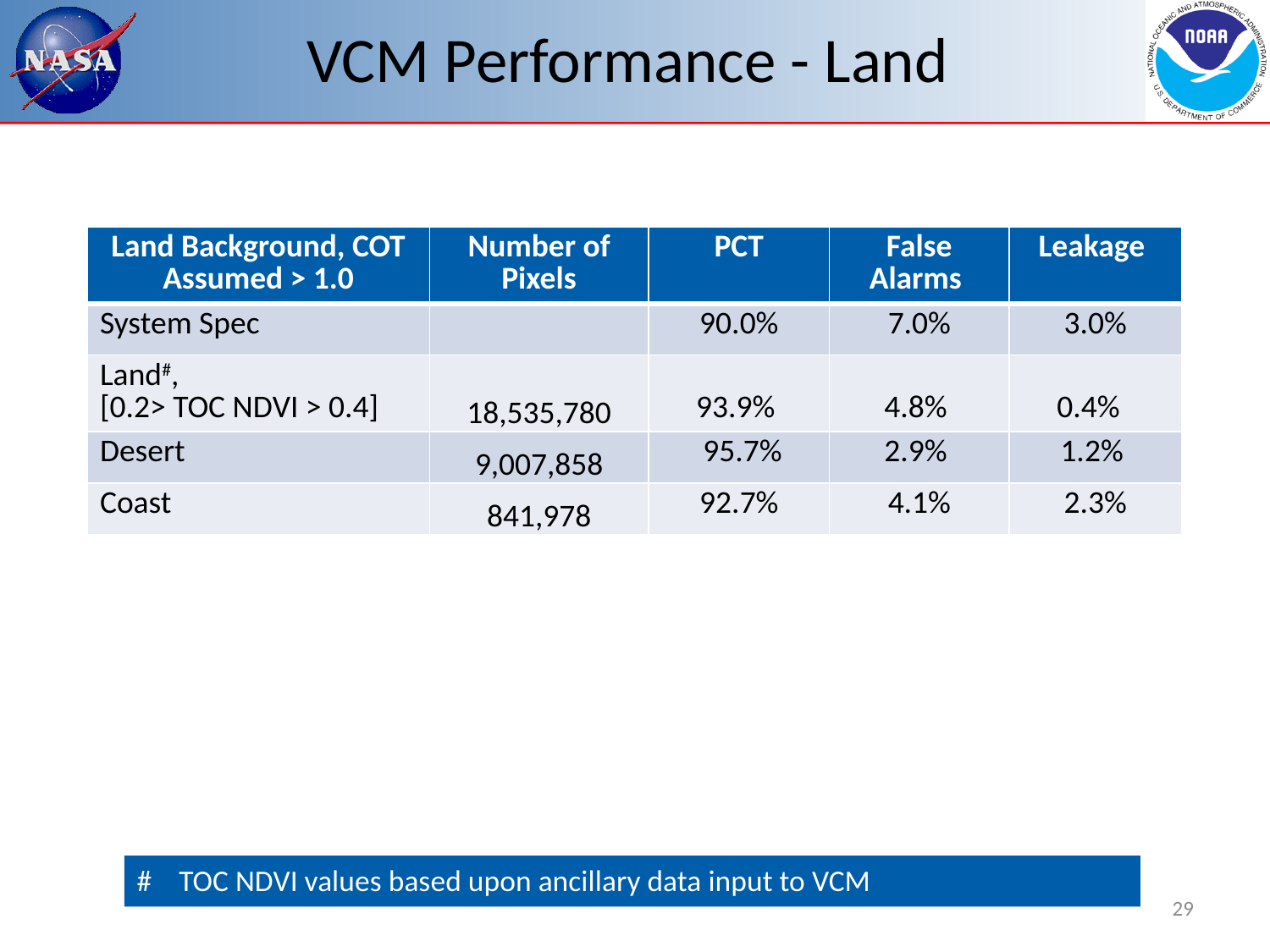

# VCM Performance - Land
| Land Background, COT Assumed > 1.0 | Number of Pixels | PCT | False Alarms | Leakage |
| --- | --- | --- | --- | --- |
| System Spec |  | 90.0% | 7.0% | 3.0% |
| Land#, [0.2> TOC NDVI > 0.4] | 18,535,780 | 93.9% | 4.8% | 0.4% |
| Desert | 9,007,858 | 95.7% | 2.9% | 1.2% |
| Coast | 841,978 | 92.7% | 4.1% | 2.3% |
#    TOC NDVI values based upon ancillary data input to VCM
29